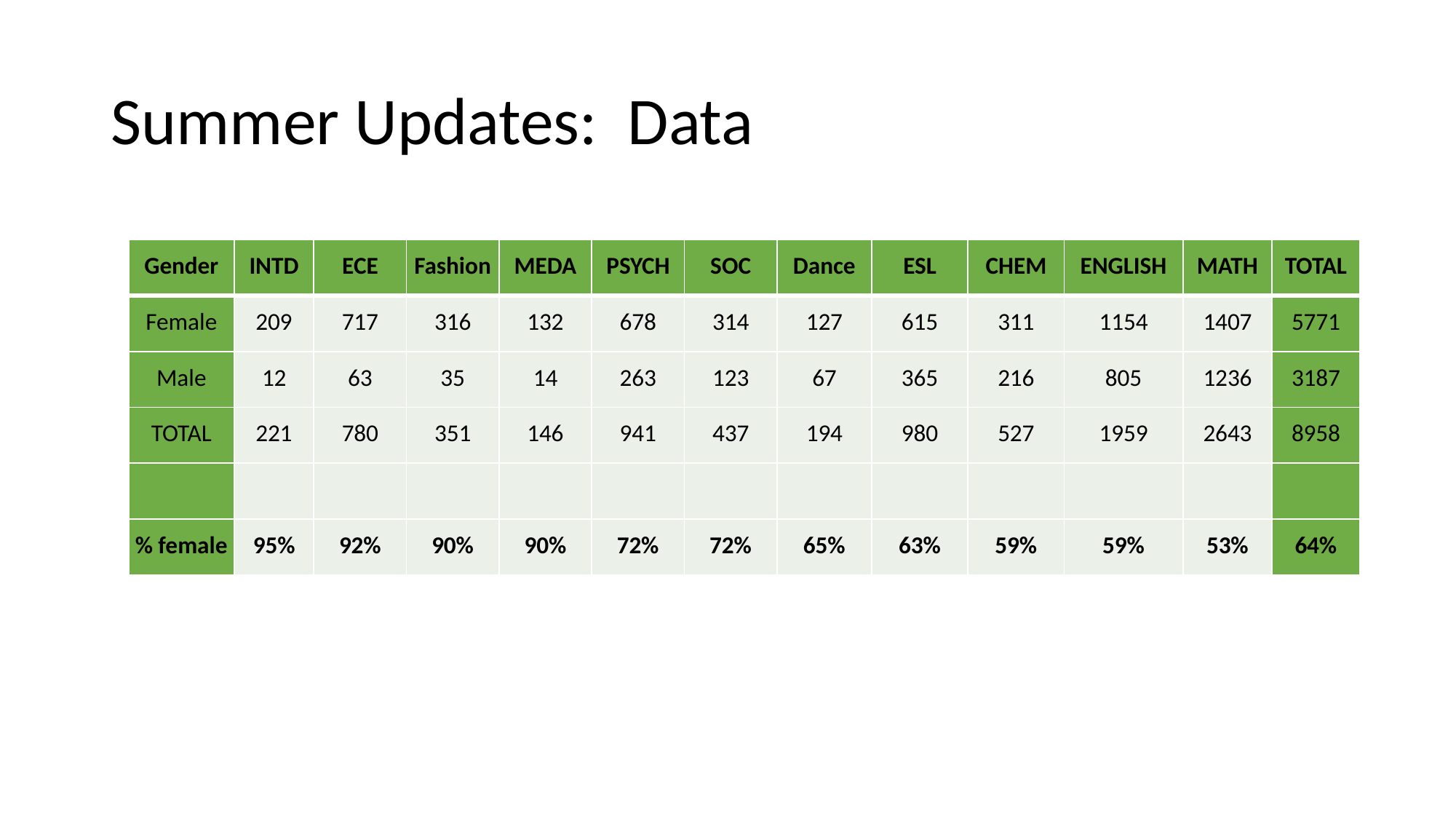

# Summer Updates:  Data
| Gender | INTD | ECE | Fashion | MEDA | PSYCH | SOC | Dance | ESL | CHEM | ENGLISH | MATH | TOTAL |
| --- | --- | --- | --- | --- | --- | --- | --- | --- | --- | --- | --- | --- |
| Female | 209 | 717 | 316 | 132 | 678 | 314 | 127 | 615 | 311 | 1154 | 1407 | 5771 |
| Male | 12 | 63 | 35 | 14 | 263 | 123 | 67 | 365 | 216 | 805 | 1236 | 3187 |
| TOTAL | 221 | 780 | 351 | 146 | 941 | 437 | 194 | 980 | 527 | 1959 | 2643 | 8958 |
|  |  |  |  |  |  |  |  |  |  |  |  |  |
| % female | 95% | 92% | 90% | 90% | 72% | 72% | 65% | 63% | 59% | 59% | 53% | 64% |